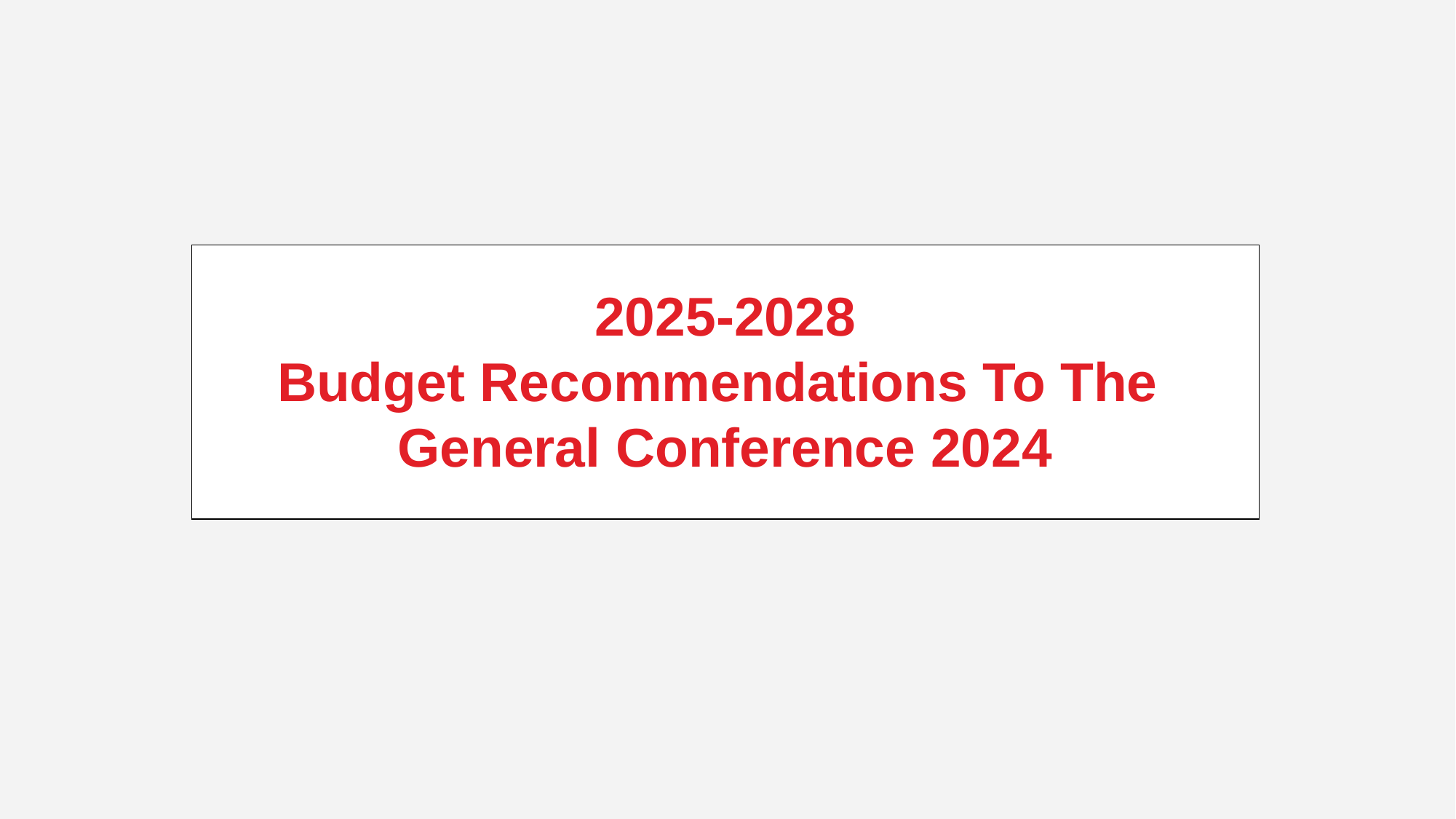

2025-2028
Budget Recommendations To The
General Conference 2024